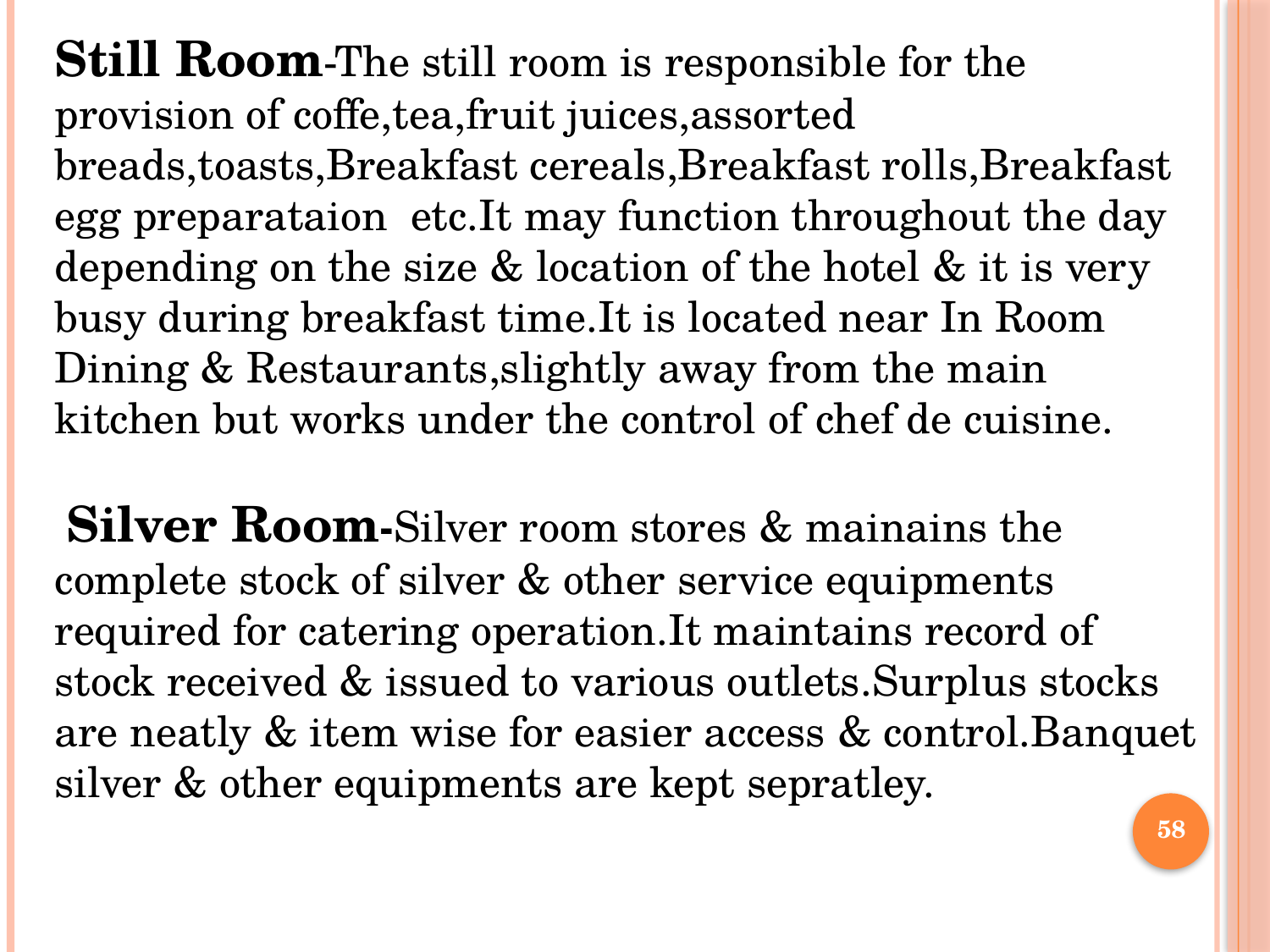

Still Room-The still room is responsible for the provision of coffe,tea,fruit juices,assorted breads,toasts,Breakfast cereals,Breakfast rolls,Breakfast egg preparataion  etc.It may function throughout the day depending on the size & location of the hotel & it is very busy during breakfast time.It is located near In Room Dining & Restaurants,slightly away from the main kitchen but works under the control of chef de cuisine.

 Silver Room-Silver room stores & mainains the complete stock of silver & other service equipments required for catering operation.It maintains record of stock received & issued to various outlets.Surplus stocks are neatly & item wise for easier access & control.Banquet silver & other equipments are kept sepratley.

58